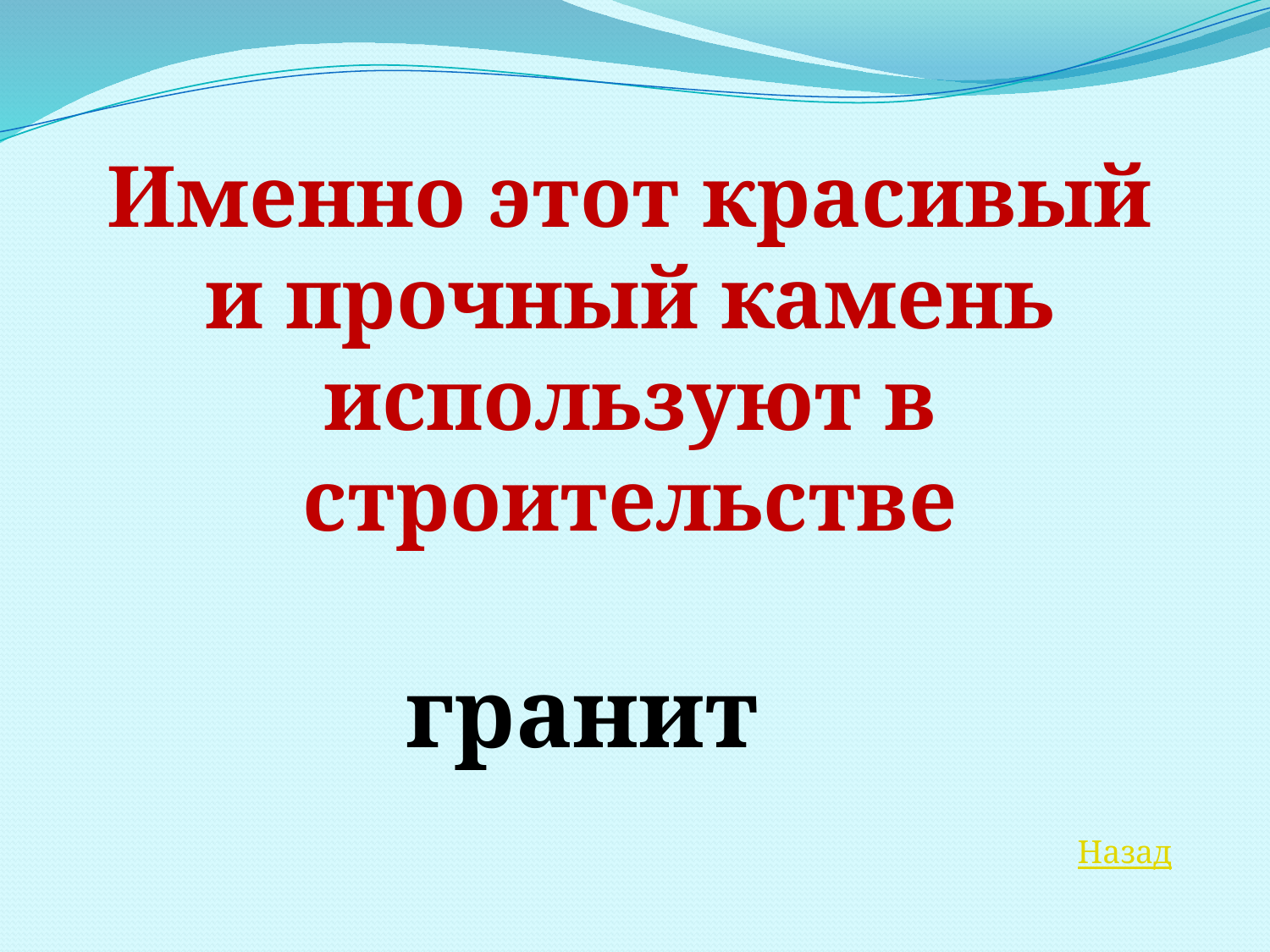

Именно этот красивый и прочный камень используют в строительстве
гранит
Назад